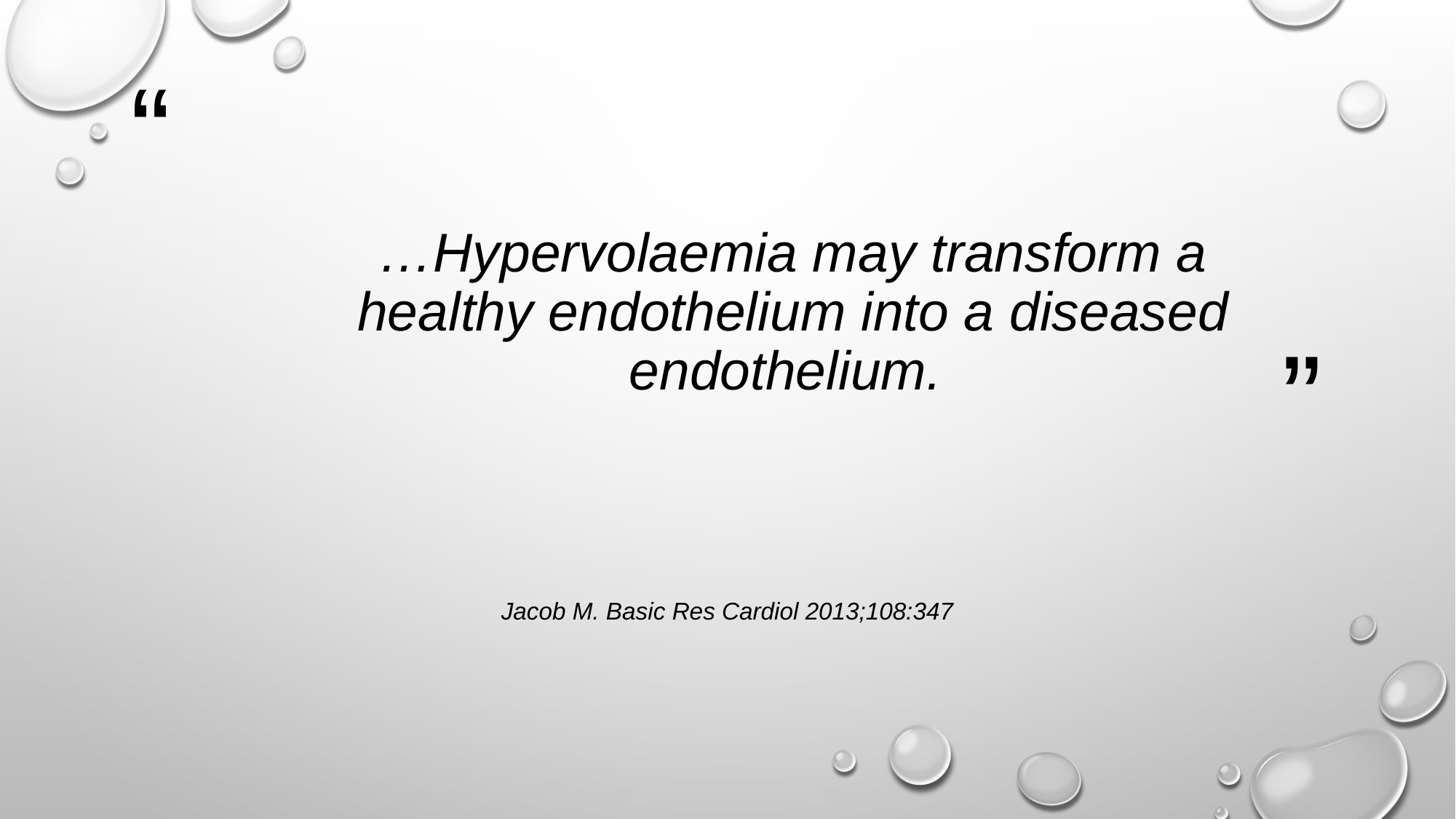

# …Hypervolaemia may transform a healthy endothelium into a diseased endothelium.
Jacob M. Basic Res Cardiol 2013;108:347